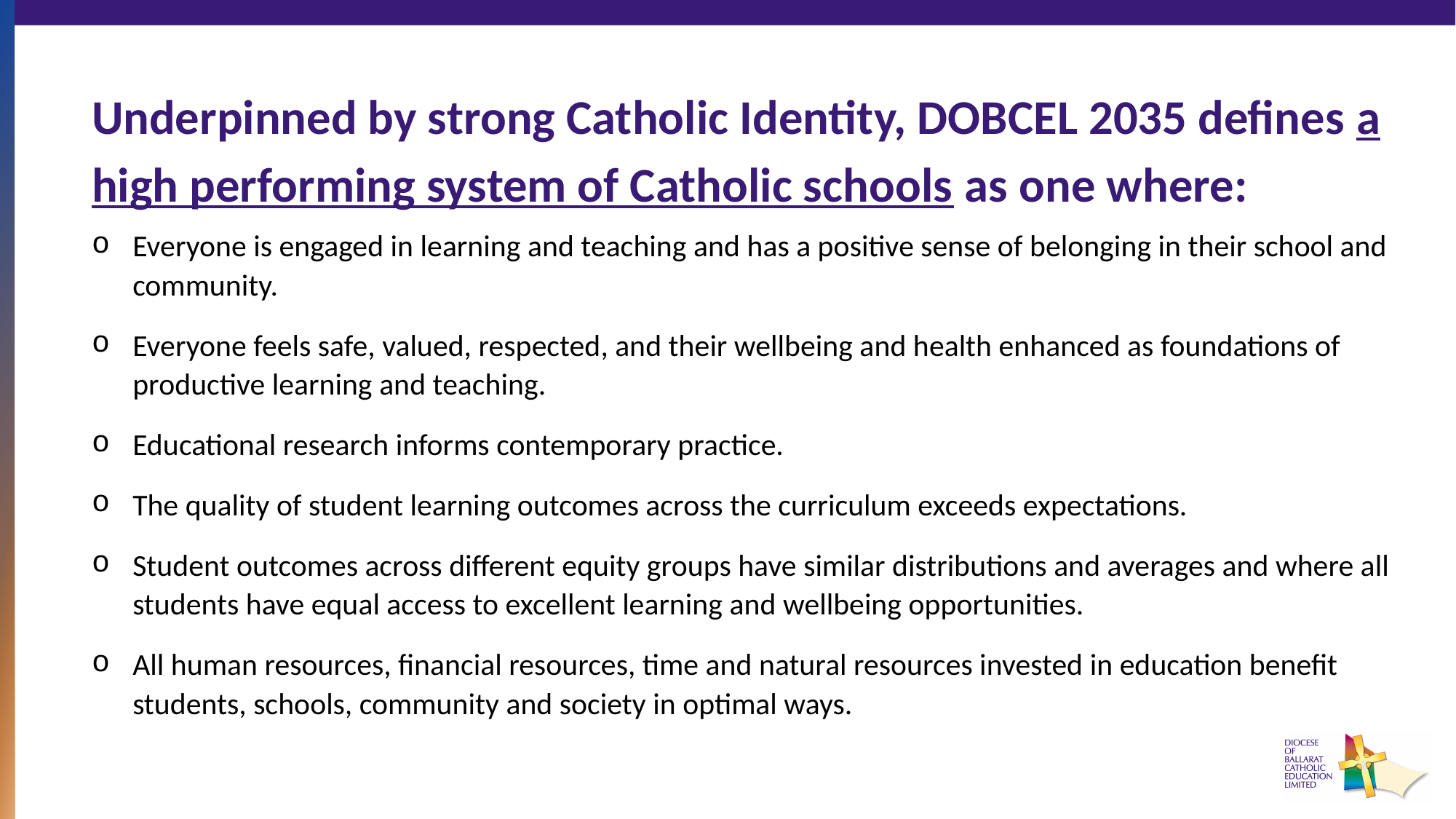

Underpinned by strong Catholic Identity, DOBCEL 2035 defines a high performing system of Catholic schools as one where:
Everyone is engaged in learning and teaching and has a positive sense of belonging in their school and community.

Everyone feels safe, valued, respected, and their wellbeing and health enhanced as foundations of productive learning and teaching.

Educational research informs contemporary practice.

The quality of student learning outcomes across the curriculum exceeds expectations.

Student outcomes across different equity groups have similar distributions and averages and where all students have equal access to excellent learning and wellbeing opportunities.

All human resources, financial resources, time and natural resources invested in education benefit students, schools, community and society in optimal ways.